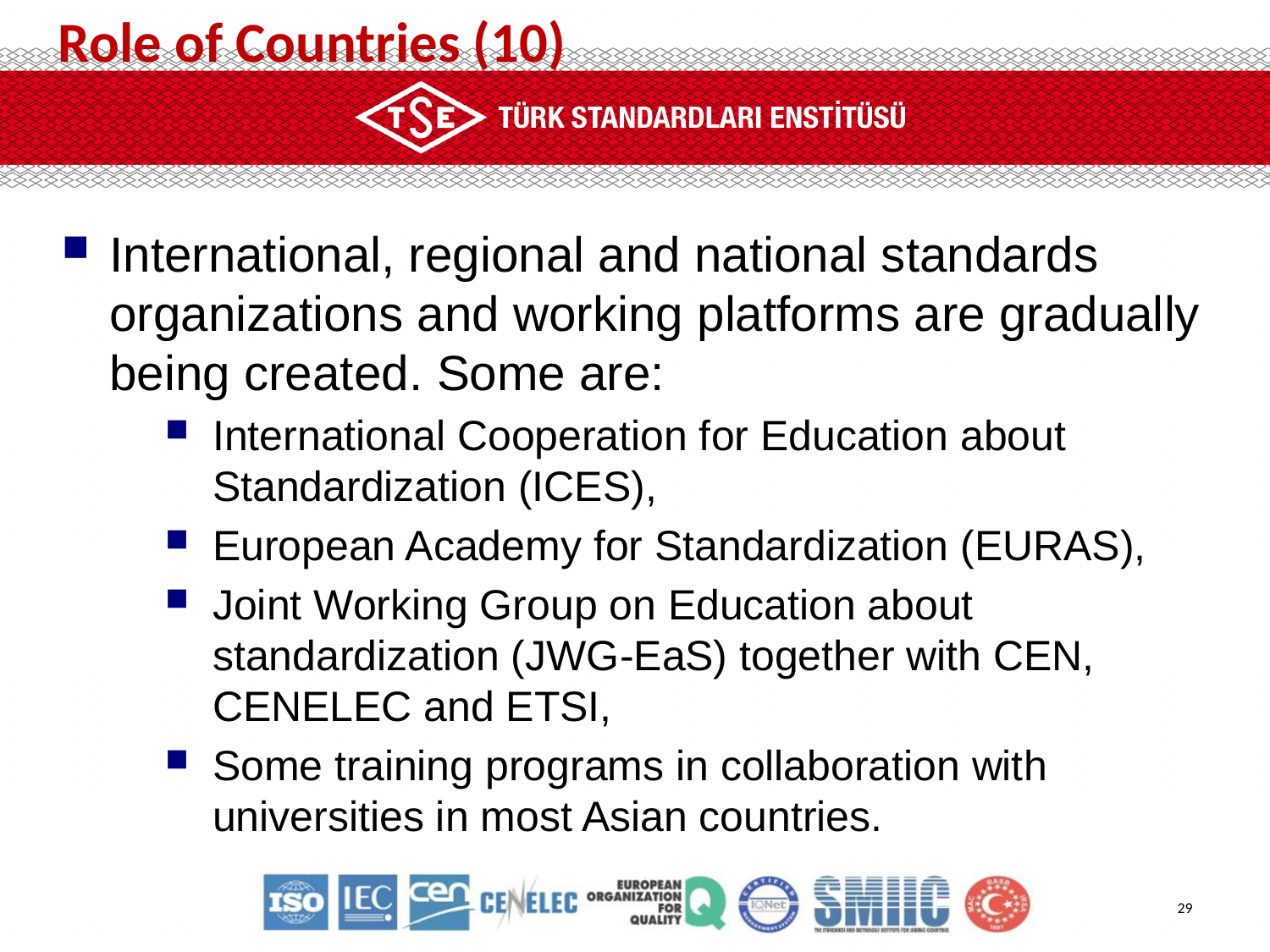

Role of Countries (10)
International, regional and national standards organizations and working platforms are gradually being created. Some are:
International Cooperation for Education about Standardization (ICES),
European Academy for Standardization (EURAS),
Joint Working Group on Education about standardization (JWG-EaS) together with CEN, CENELEC and ETSI,
Some training programs in collaboration with universities in most Asian countries.
29